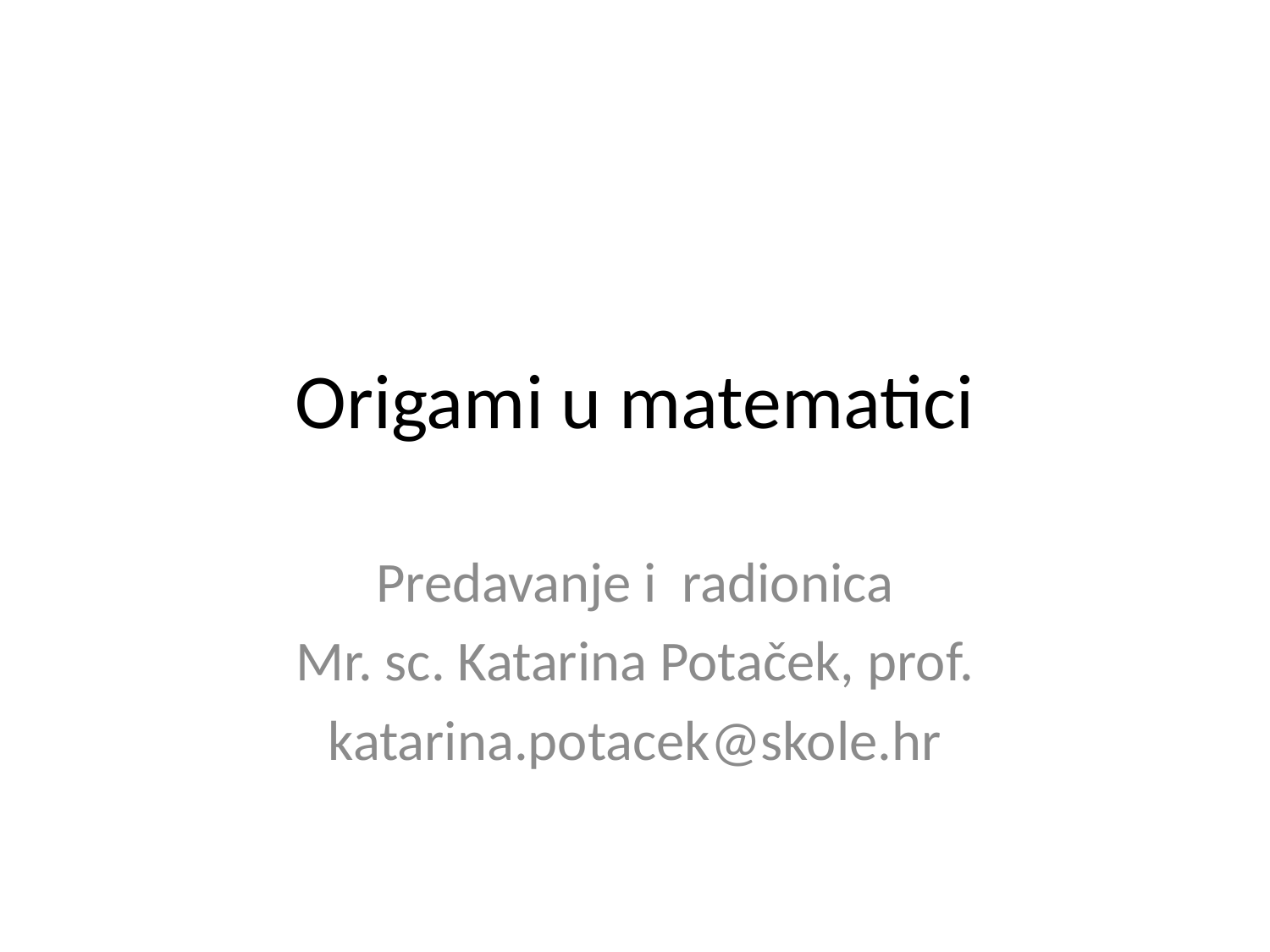

# Origami u matematici
Predavanje i  radionica
Mr. sc. Katarina Potaček, prof.
katarina.potacek@skole.hr